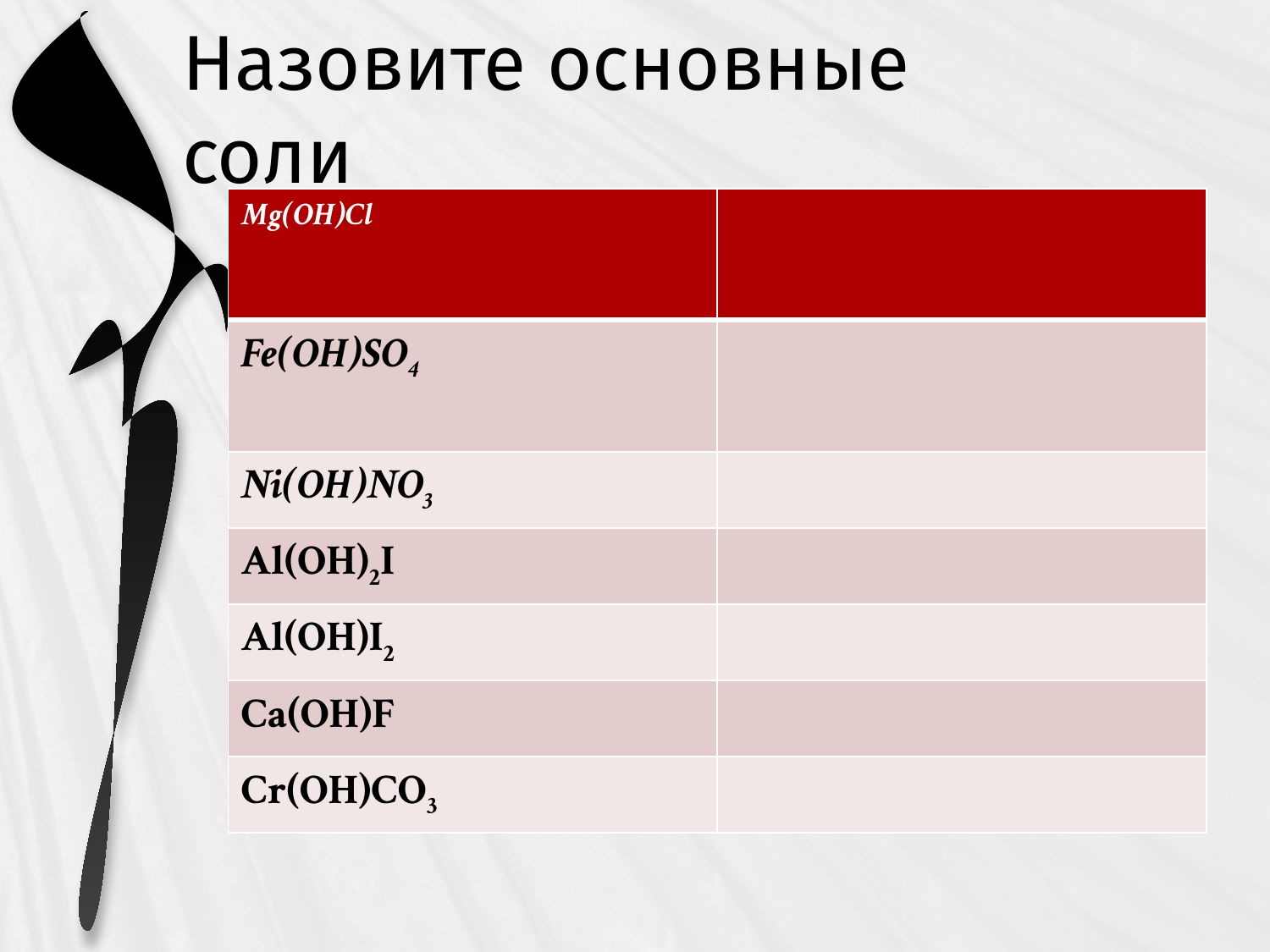

# Назовите основные соли
| Mg(OH)Cl |  |
| --- | --- |
| Fe(OH)SO4 |  |
| Ni(OH)NO3 |  |
| Al(OH)2I |  |
| Al(OH)I2 |  |
| Ca(OH)F |  |
| Cr(OH)CO3 |  |